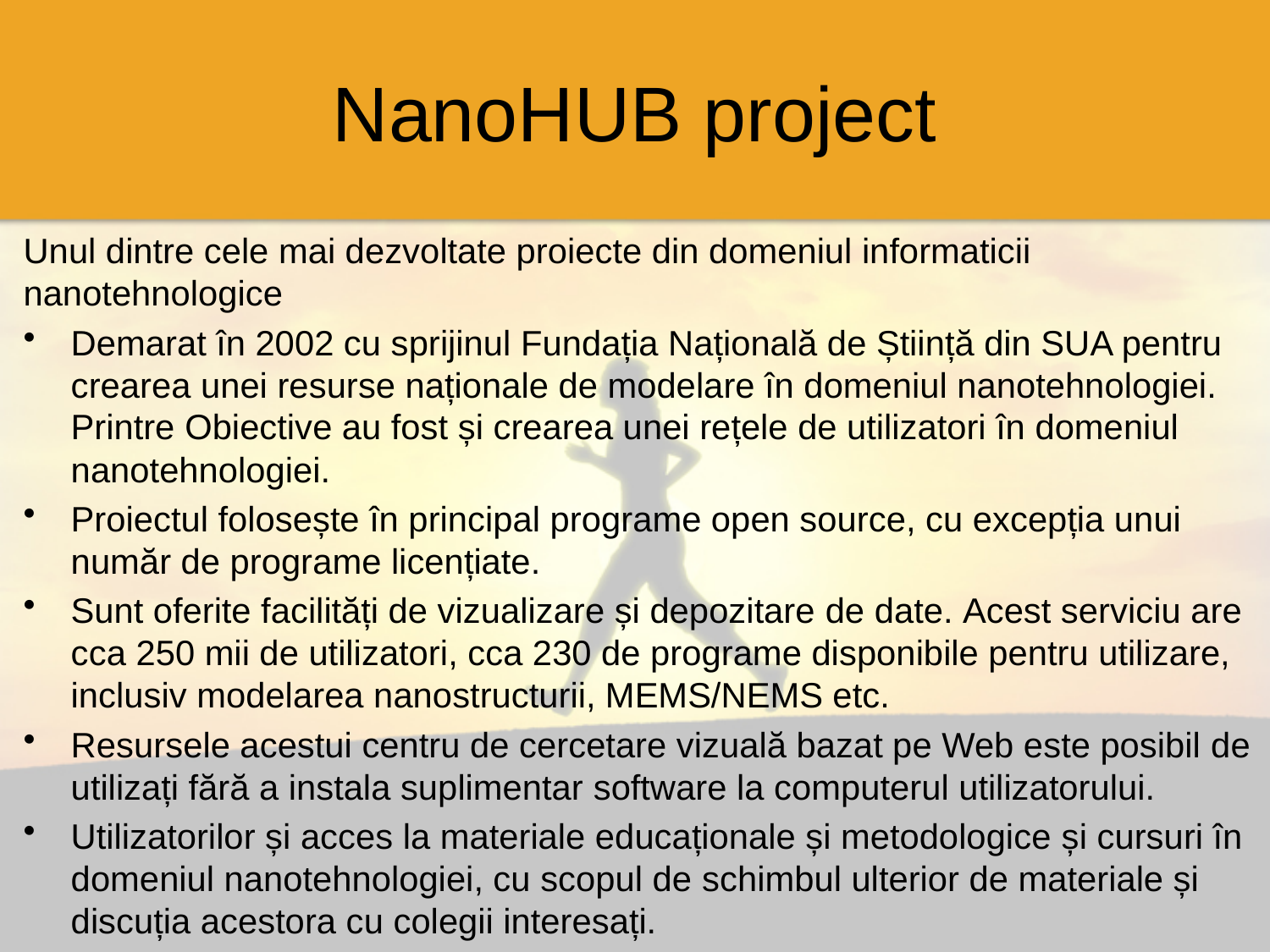

# NanoHUB project
Unul dintre cele mai dezvoltate proiecte din domeniul informaticii nanotehnologice
Demarat în 2002 cu sprijinul Fundația Națională de Știință din SUA pentru crearea unei resurse naționale de modelare în domeniul nanotehnologiei. Printre Obiective au fost și crearea unei rețele de utilizatori în domeniul nanotehnologiei.
Proiectul folosește în principal programe open source, cu excepția unui număr de programe licențiate.
Sunt oferite facilități de vizualizare și depozitare de date. Acest serviciu are cca 250 mii de utilizatori, cca 230 de programe disponibile pentru utilizare, inclusiv modelarea nanostructurii, MEMS/NEMS etc.
Resursele acestui centru de cercetare vizuală bazat pe Web este posibil de utilizați fără a instala suplimentar software la computerul utilizatorului.
Utilizatorilor și acces la materiale educaționale și metodologice și cursuri în domeniul nanotehnologiei, cu scopul de schimbul ulterior de materiale și discuția acestora cu colegii interesați.